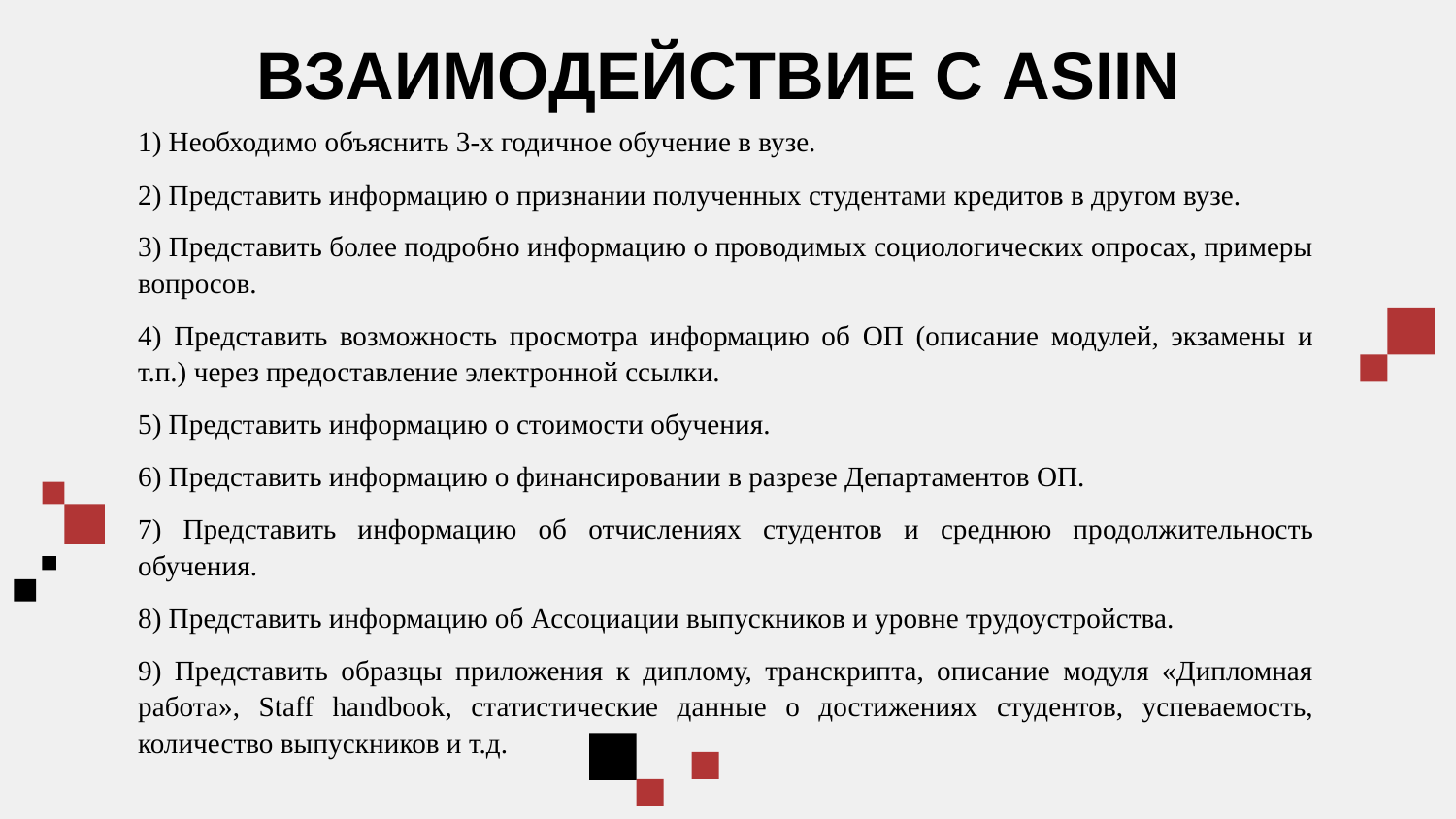

# ВЗАИМОДЕЙСТВИЕ С ASIIN
1) Необходимо объяснить 3-х годичное обучение в вузе.​
2) Представить информацию о признании полученных студентами кредитов в другом вузе.​
3) Представить более подробно информацию о проводимых социологических опросах, примеры вопросов.​
4) Представить возможность просмотра информацию об ОП (описание модулей, экзамены и т.п.) через предоставление электронной ссылки.​
5) Представить информацию о стоимости обучения.​
6) Представить информацию о финансировании в разрезе Департаментов ОП.​
7) Представить информацию об отчислениях студентов и среднюю продолжительность обучения.​
8) Представить информацию об Ассоциации выпускников и уровне трудоустройства.​
9) Представить образцы приложения к диплому, транскрипта, описание модуля «Дипломная работа», Staff handbook, статистические данные о достижениях студентов, успеваемость, количество выпускников и т.д.​